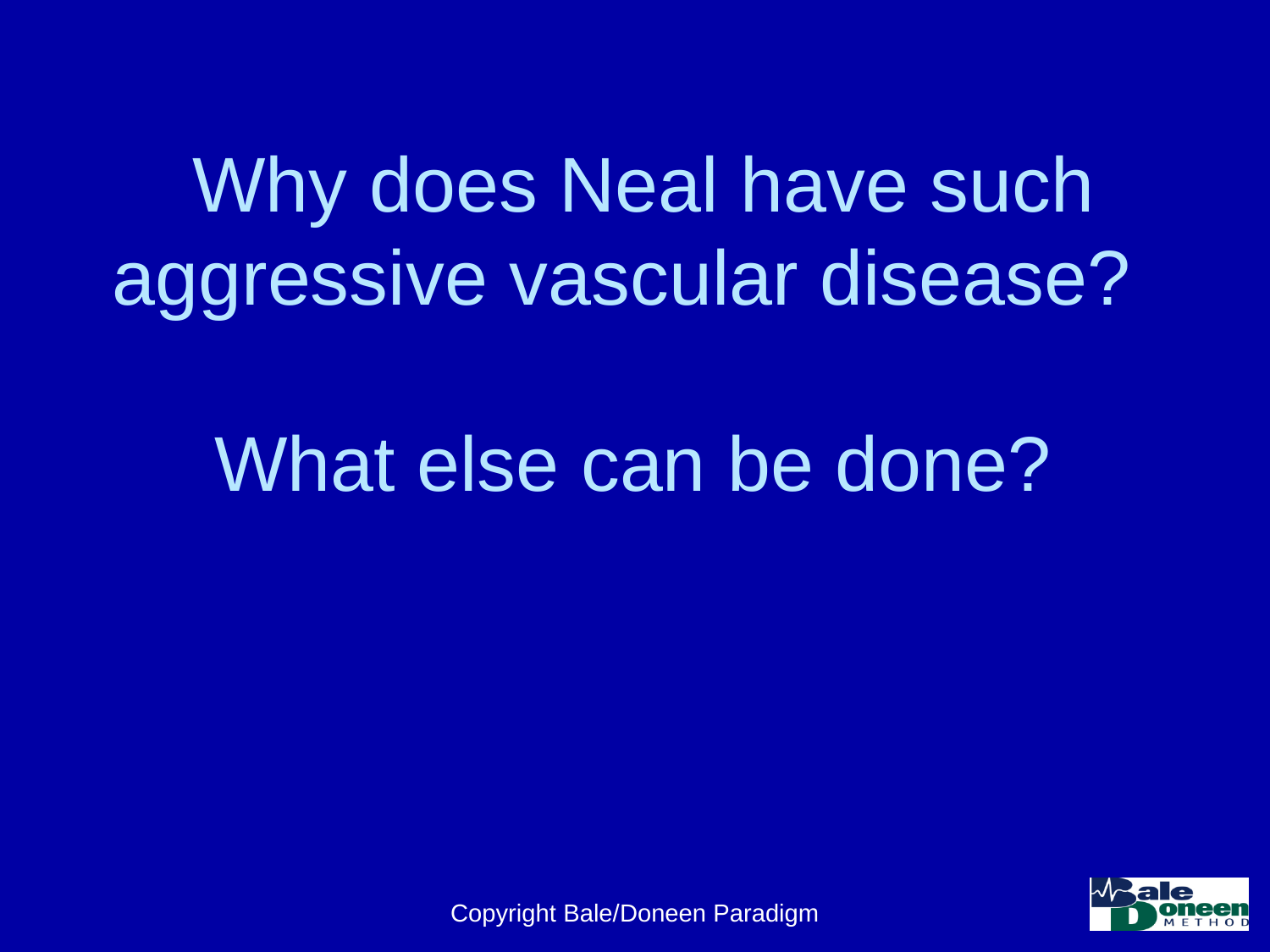

# Why does Neal have such aggressive vascular disease? What else can be done?
Copyright Bale/Doneen Paradigm